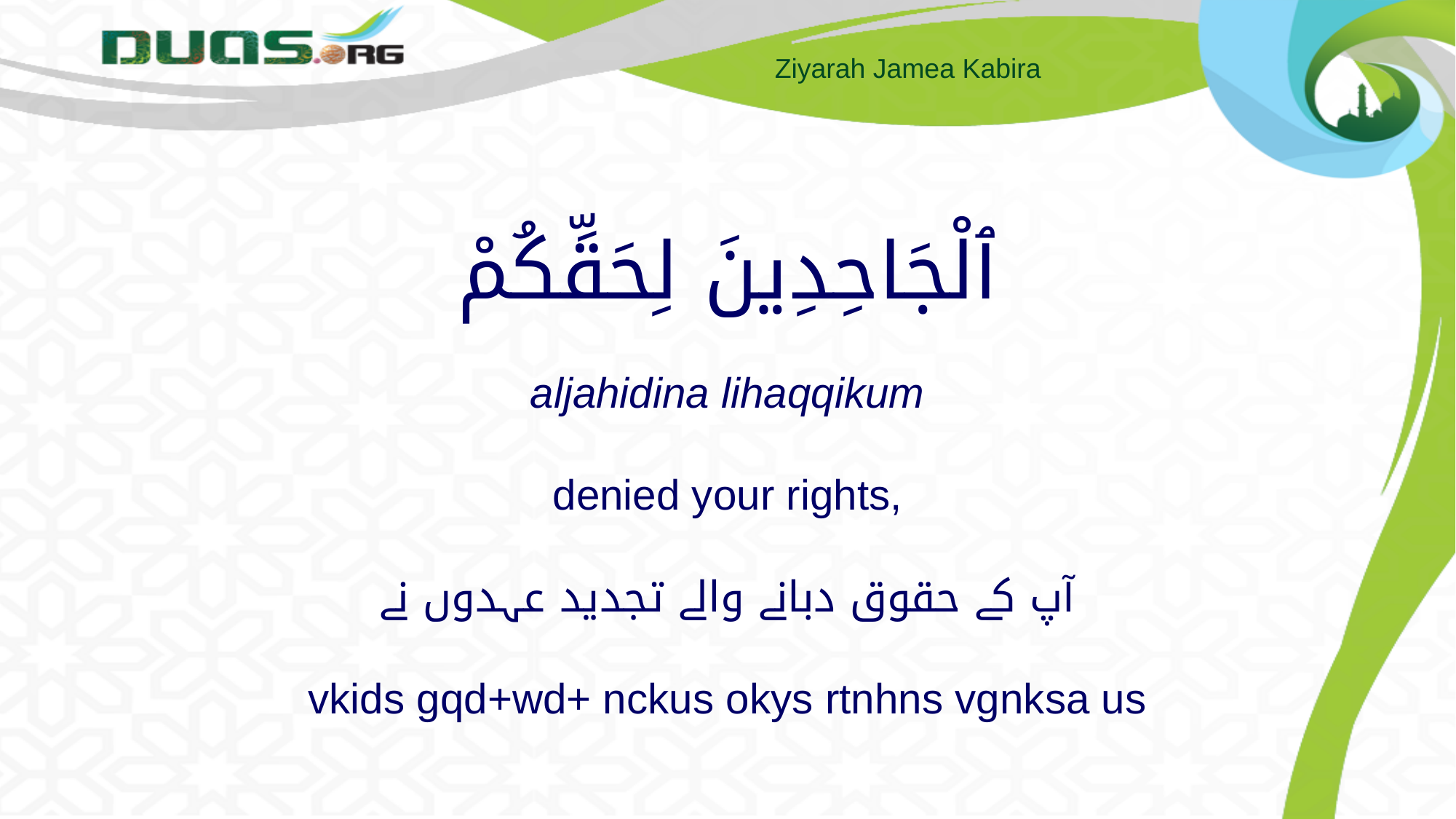

# ٱلْجَاحِدِينَ لِحَقِّكُمْ aljahidina lihaqqikum denied your rights, آپ کے حقوق دبانے والے تجدید عہدوں نے vkids gqd+wd+ nckus okys rtnhns vgnksa us